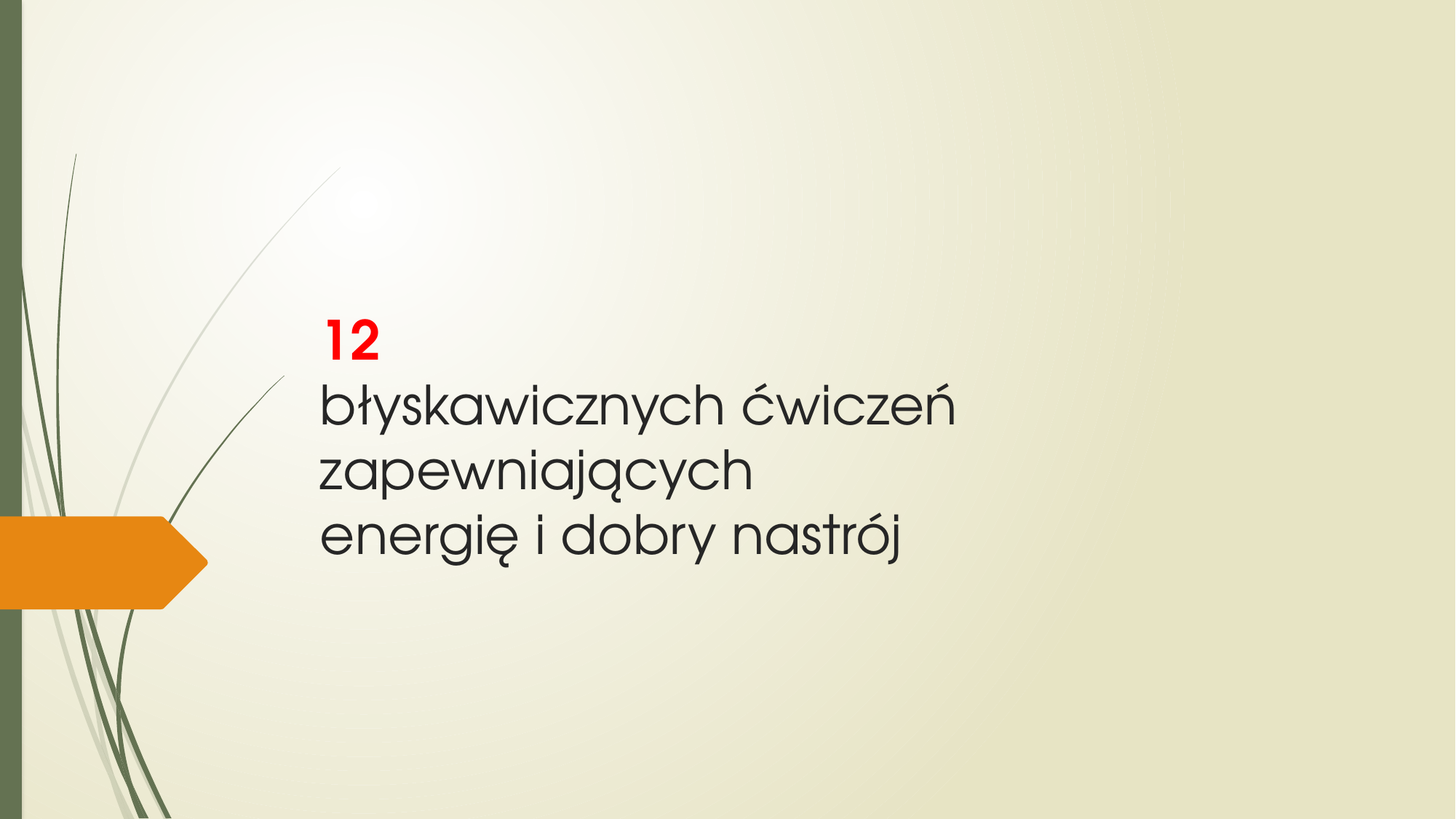

# 12 błyskawicznych ćwiczeń zapewniających energię i dobry nastrój